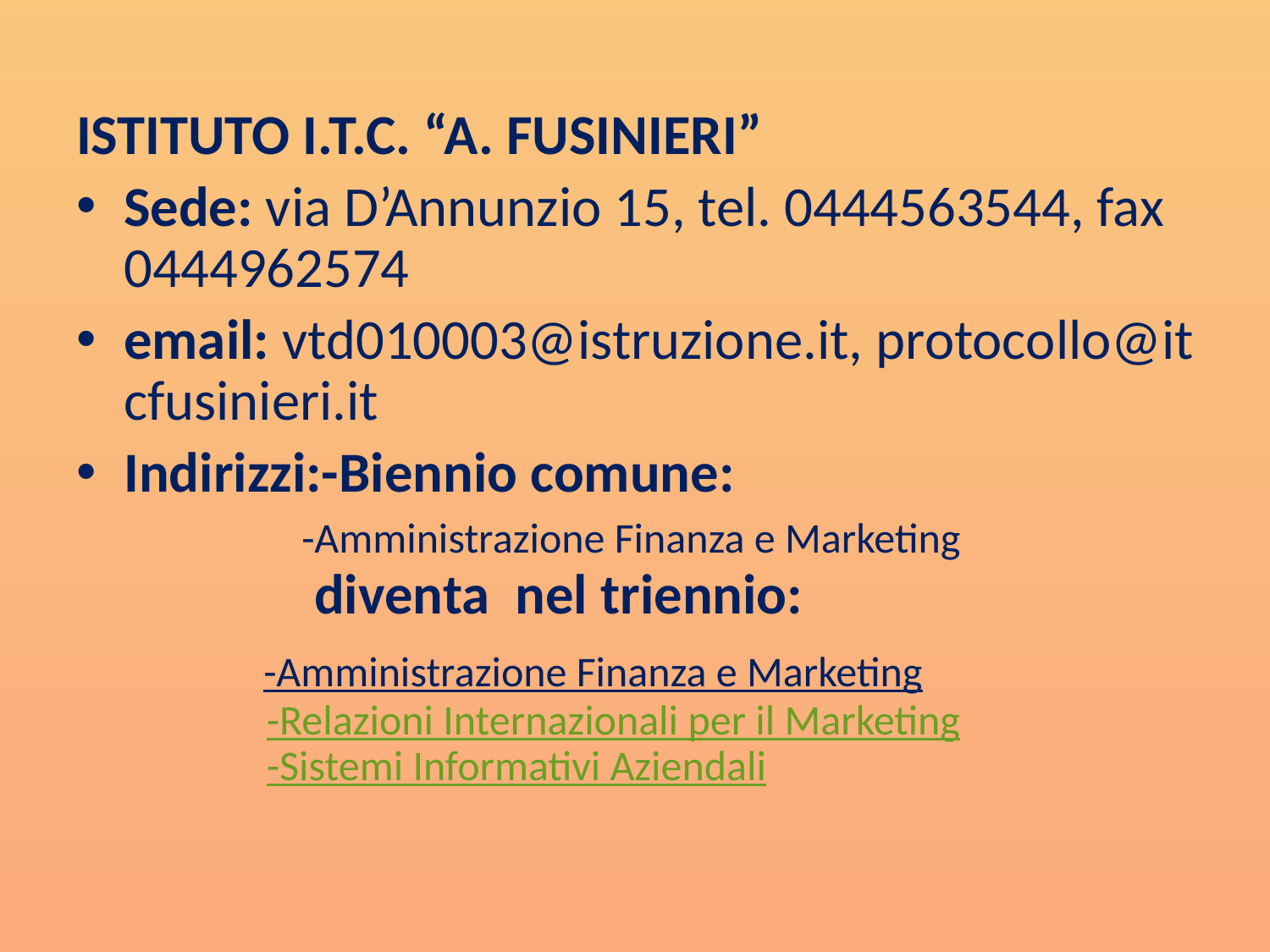

ISTITUTO I.T.C. “A. FUSINIERI”
Sede: via D’Annunzio 15, tel. 0444563544, fax 0444962574
email: vtd010003@istruzione.it, protocollo@itcfusinieri.it
Indirizzi:-Biennio comune:
              -Amministrazione Finanza e Marketing
               diventa  nel triennio:
           -Amministrazione Finanza e Marketing
               -Relazioni Internazionali per il Marketing
               -Sistemi Informativi Aziendali